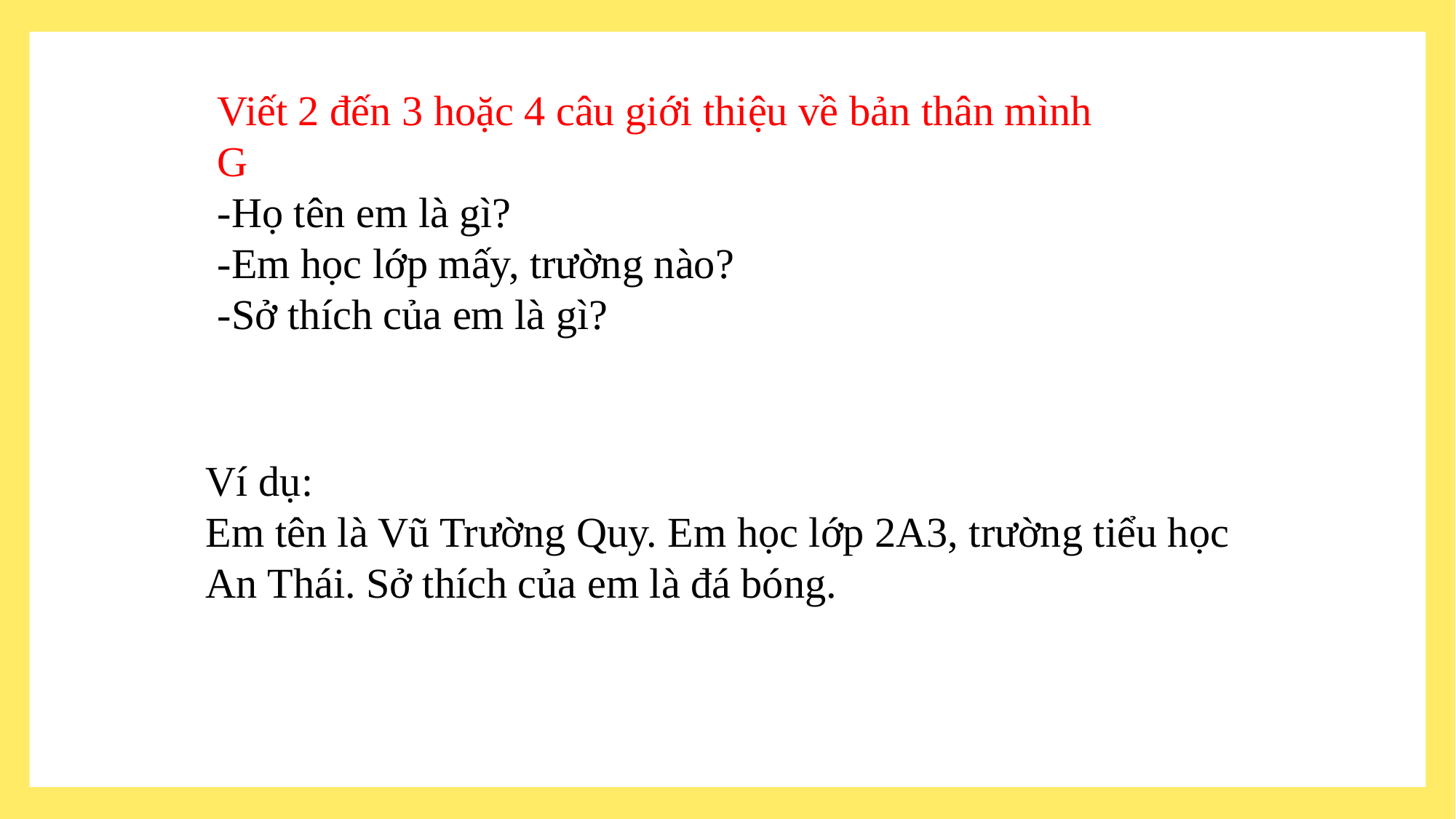

Viết 2 đến 3 hoặc 4 câu giới thiệu về bản thân mình
G
-Họ tên em là gì?
-Em học lớp mấy, trường nào?
-Sở thích của em là gì?

Ví dụ:
Em tên là Vũ Trường Quy. Em học lớp 2A3, trường tiểu học An Thái. Sở thích của em là đá bóng.